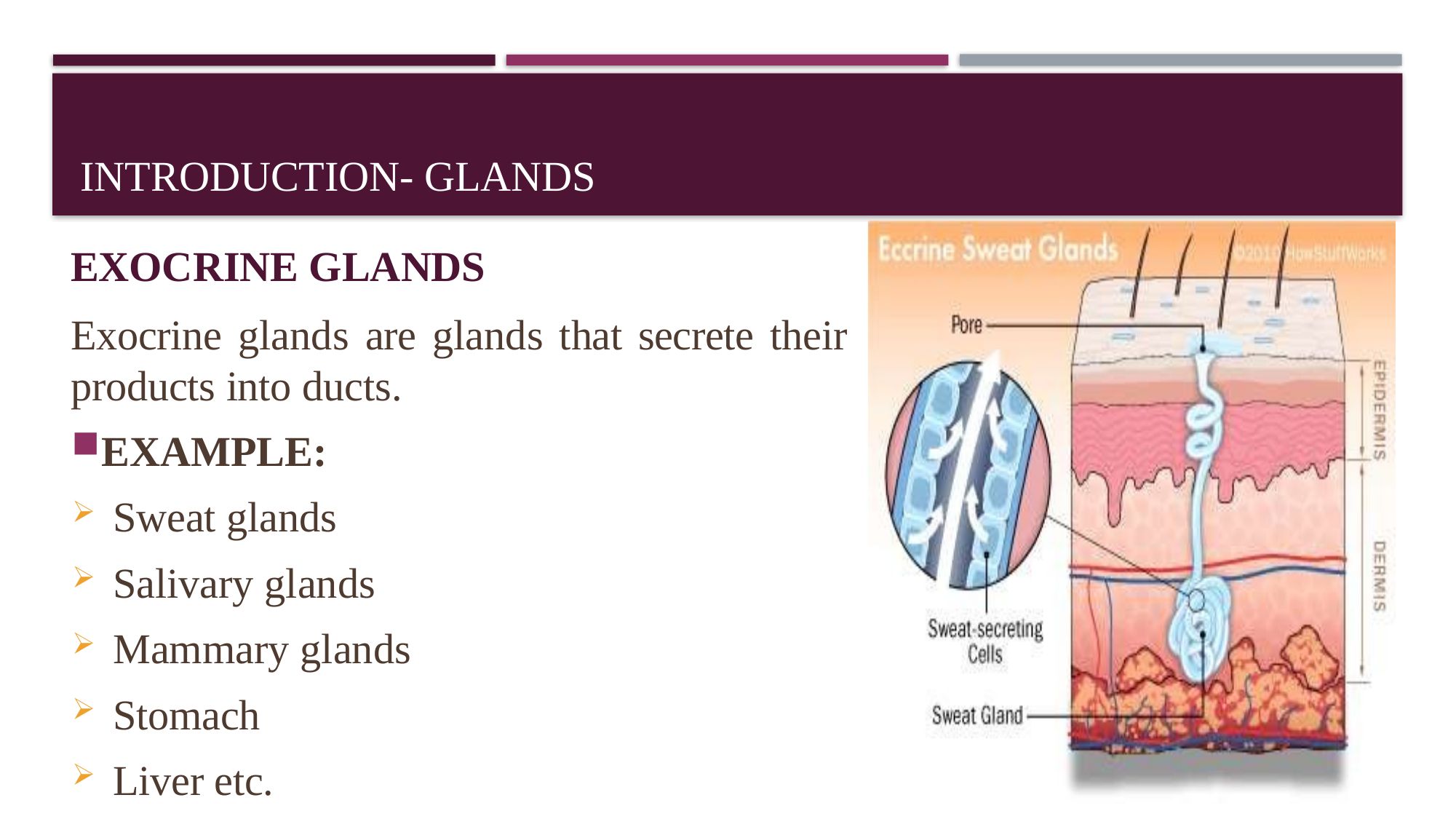

# Introduction- GLANDS

EXOCRINE GLANDS
Exocrine glands are glands that secrete their products into ducts.
EXAMPLE:
Sweat glands
Salivary glands
Mammary glands
Stomach
Liver etc.